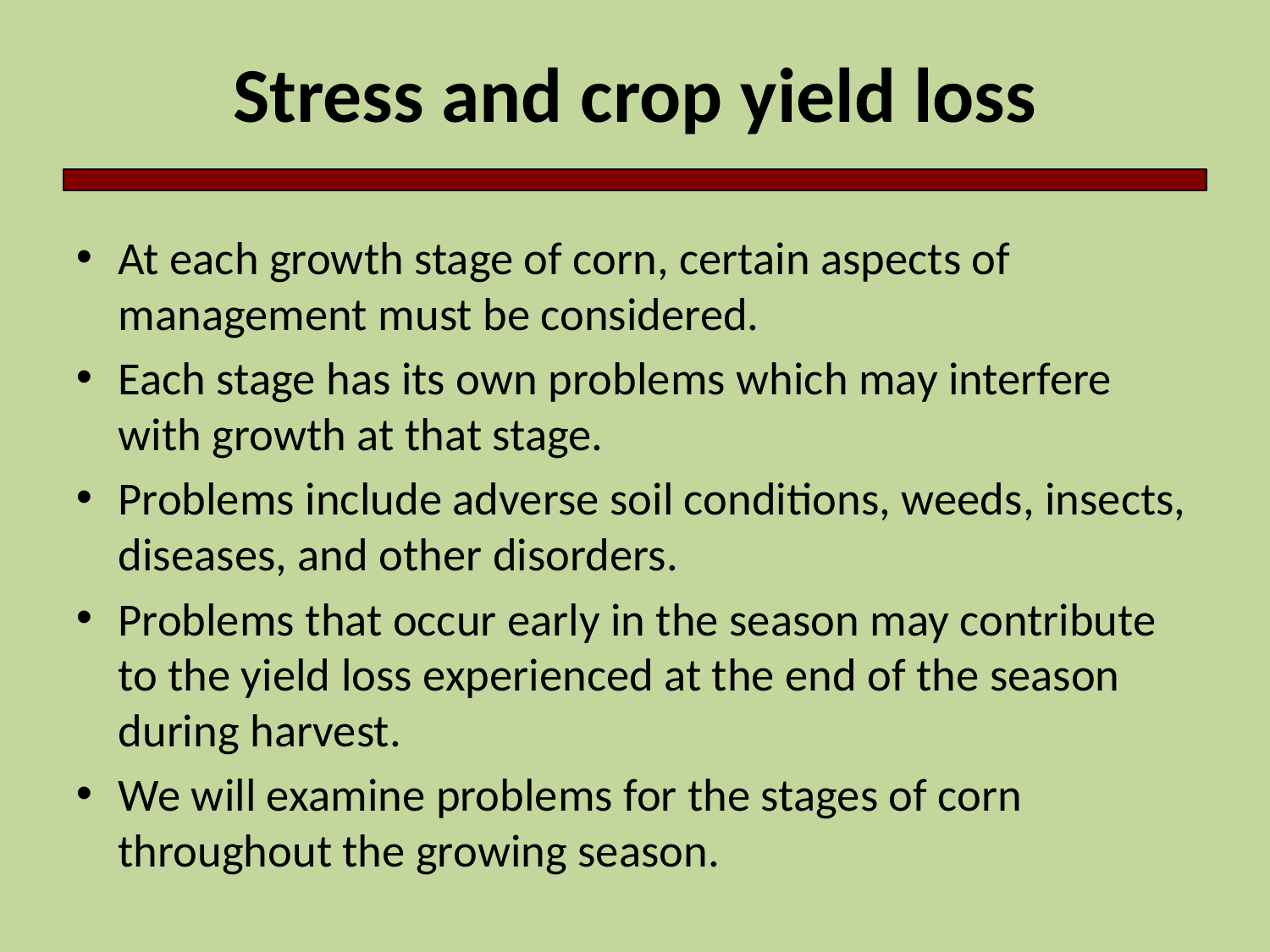

# Stress and crop yield loss
At each growth stage of corn, certain aspects of management must be considered.
Each stage has its own problems which may interfere with growth at that stage.
Problems include adverse soil conditions, weeds, insects, diseases, and other disorders.
Problems that occur early in the season may contribute to the yield loss experienced at the end of the season during harvest.
We will examine problems for the stages of corn throughout the growing season.